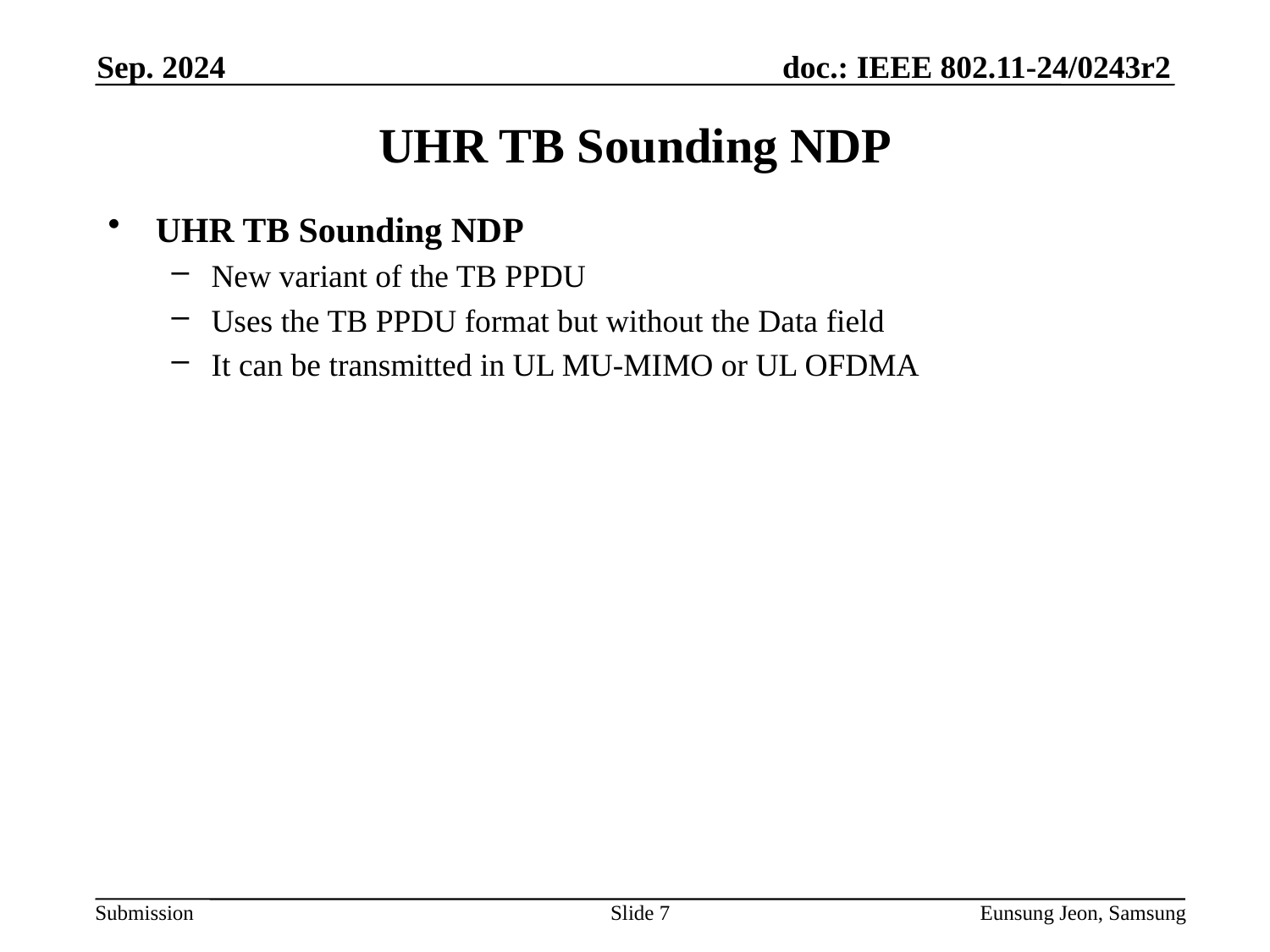

Sep. 2024
# UHR TB Sounding NDP
UHR TB Sounding NDP
New variant of the TB PPDU
Uses the TB PPDU format but without the Data field
It can be transmitted in UL MU-MIMO or UL OFDMA

Slide 7
Eunsung Jeon, Samsung